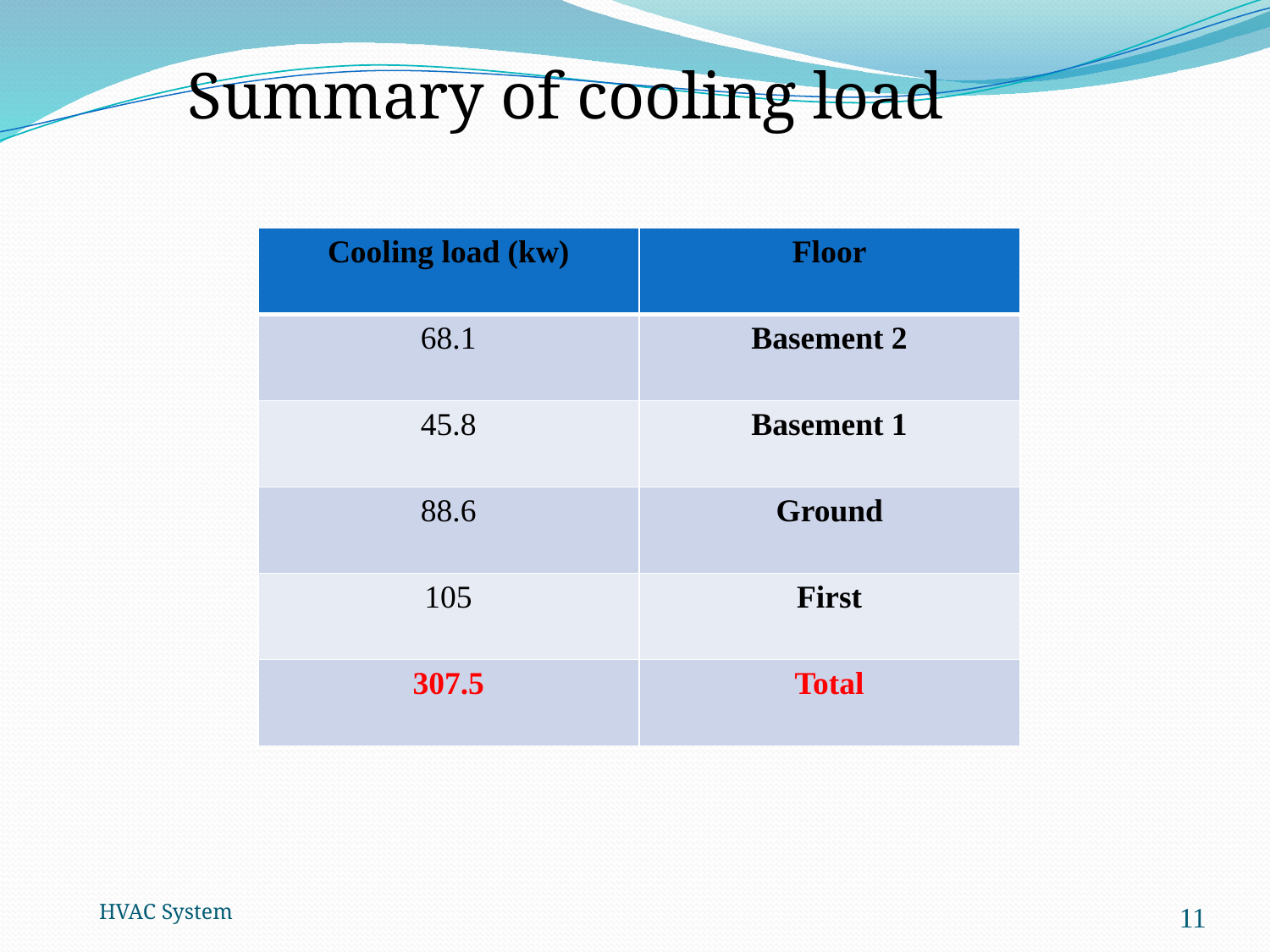

Summary of cooling load
| Cooling load (kw) | Floor |
| --- | --- |
| 68.1 | Basement 2 |
| 45.8 | Basement 1 |
| 88.6 | Ground |
| 105 | First |
| 307.5 | Total |
HVAC System
11